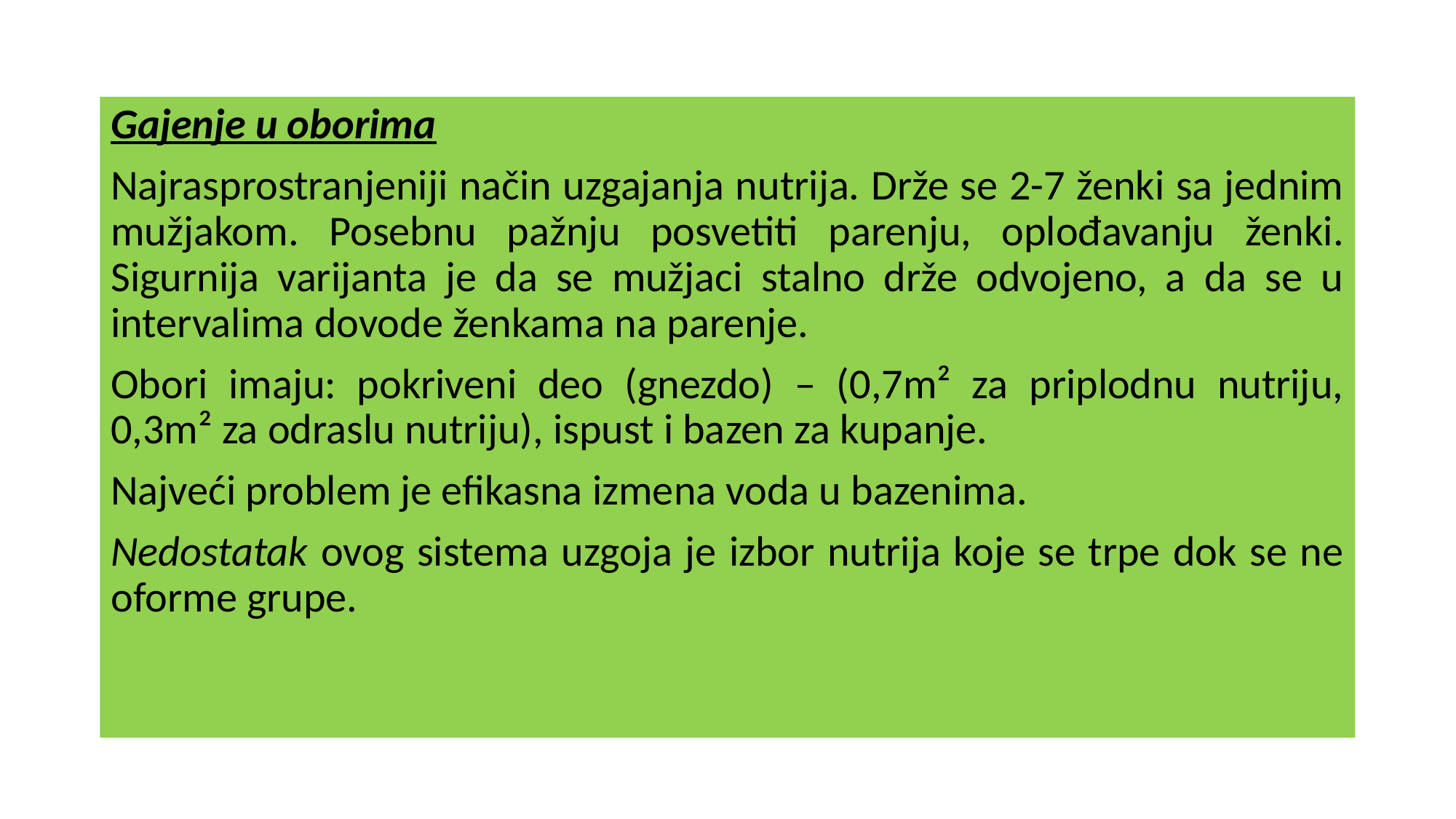

Gajenje u oborima
Najrasprostranjeniji način uzgajanja nutrija. Drže se 2-7 ženki sa jednim mužjakom. Posebnu pažnju posvetiti parenju, oplođavanju ženki. Sigurnija varijanta je da se mužjaci stalno drže odvojeno, a da se u intervalima dovode ženkama na parenje.
Obori imaju: pokriveni deo (gnezdo) – (0,7m² za priplodnu nutriju, 0,3m² za odraslu nutriju), ispust i bazen za kupanje.
Najveći problem je efikasna izmena voda u bazenima.
Nedostatak ovog sistema uzgoja je izbor nutrija koje se trpe dok se ne oforme grupe.